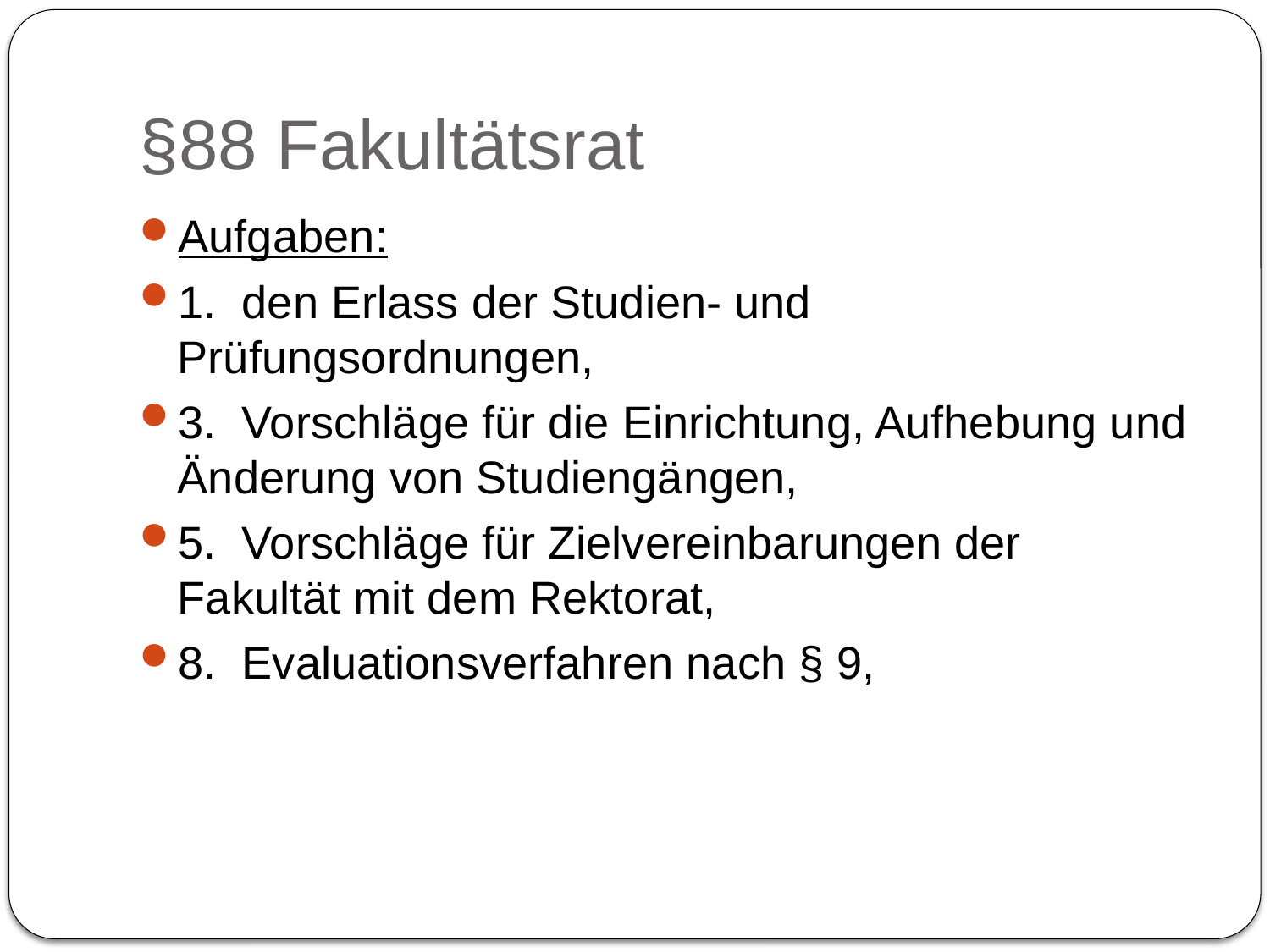

# §88 Fakultätsrat
Aufgaben:
1.  den Erlass der Studien- und Prüfungsordnungen,
3.  Vorschläge für die Einrichtung, Aufhebung und Änderung von Studiengängen,
5.  Vorschläge für Zielvereinbarungen der Fakultät mit dem Rektorat,
8.  Evaluationsverfahren nach § 9,